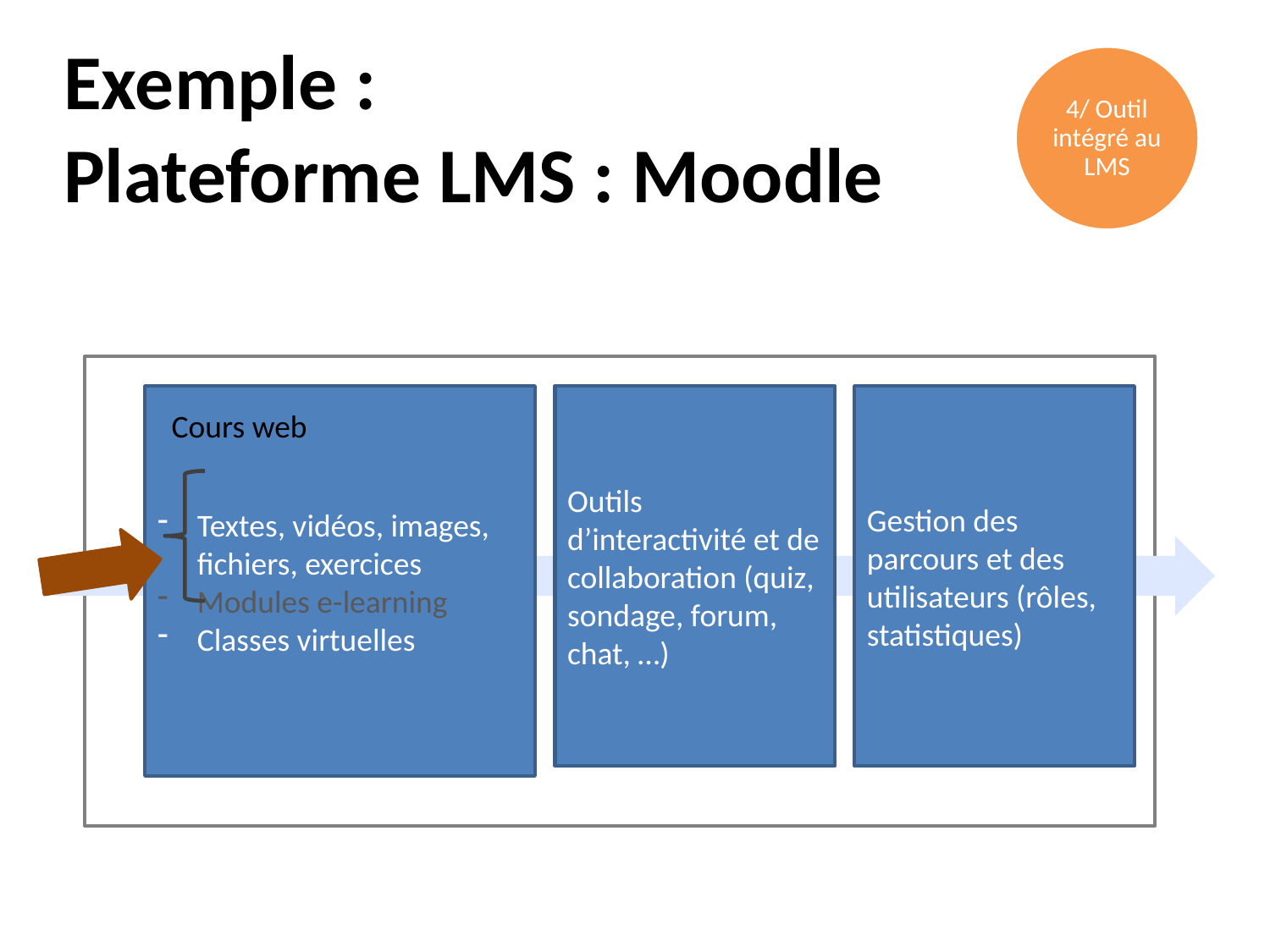

Exemple :
Plateforme LMS : Moodle

4/ Outil intégré au LMS

Textes, vidéos, images, fichiers, exercices
Modules e-learning
Classes virtuelles
Outils d’interactivité et de collaboration (quiz, sondage, forum, chat, …)
Gestion des parcours et des utilisateurs (rôles, statistiques)
Cours web